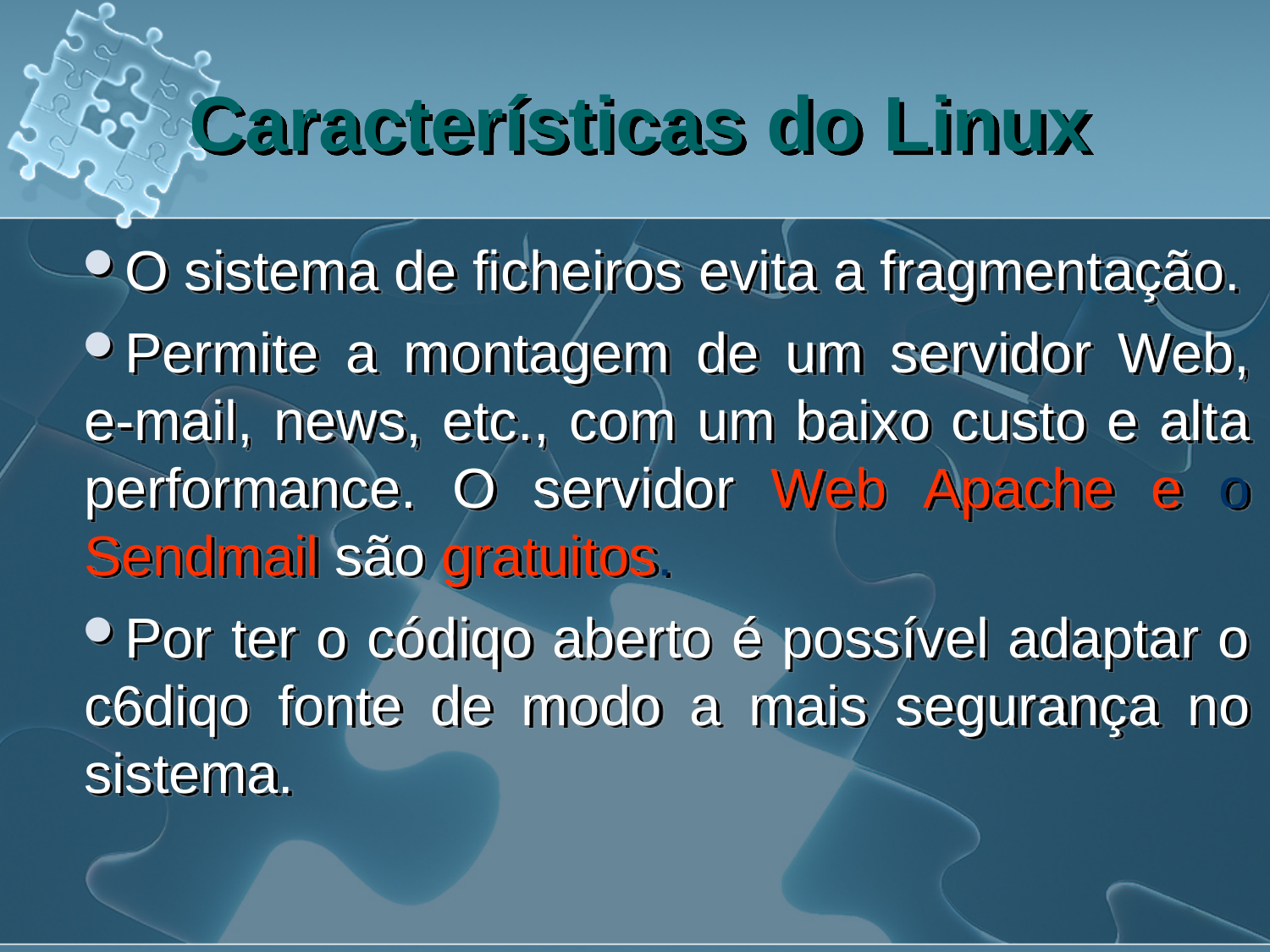

# Características do Linux
O sistema de ficheiros evita a fragmentação.
Permite a montagem de um servidor Web, e-mail, news, etc., com um baixo custo e alta performance. O servidor Web Apache e o Sendmail são gratuitos.
Por ter o códiqo aberto é possível adaptar o c6diqo fonte de modo a mais segurança no sistema.